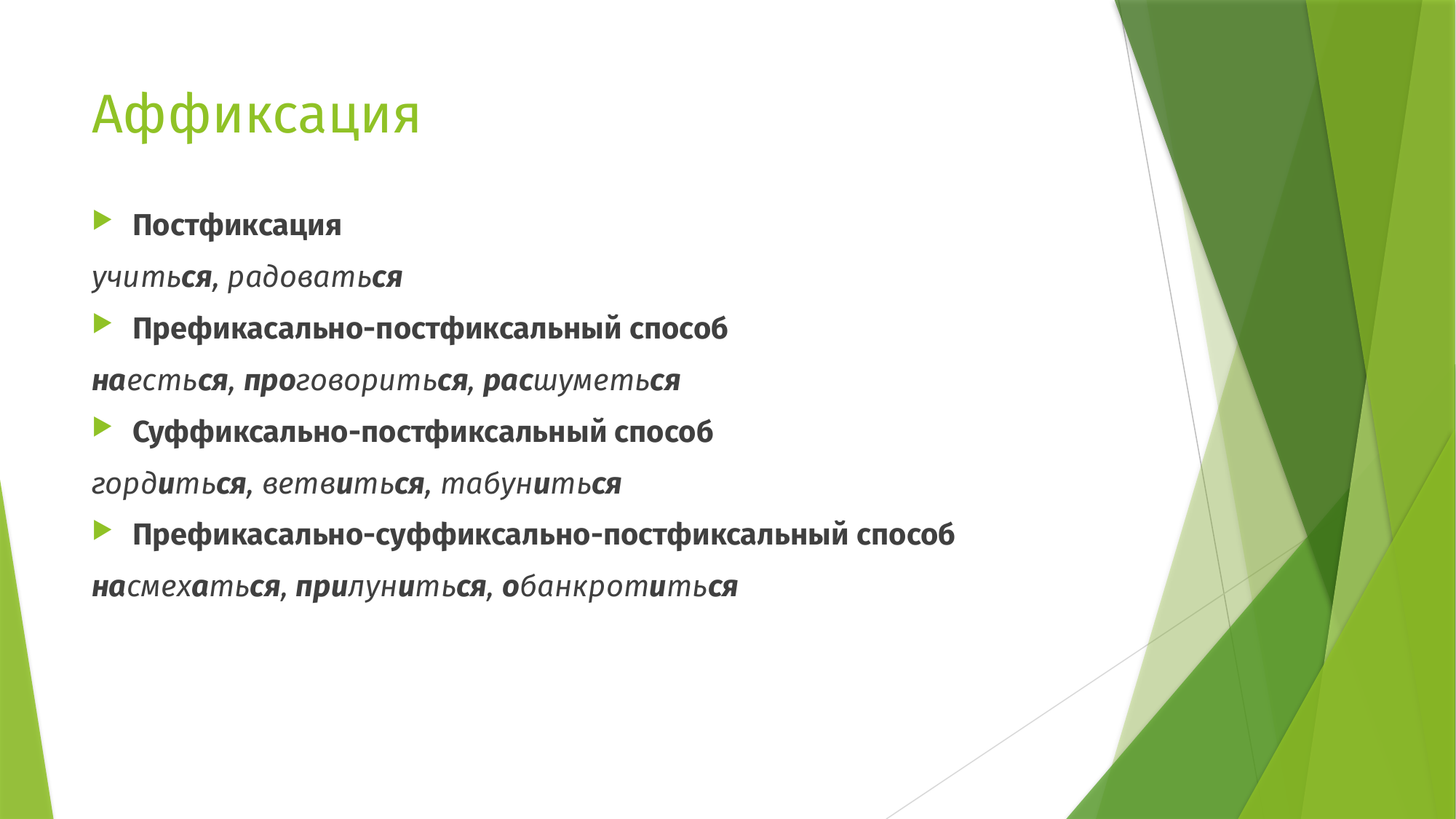

# Аффиксация
Постфиксация
учиться, радоваться
Префикасально-постфиксальный способ
наесться, проговориться, расшуметься
Суффиксально-постфиксальный способ
гордиться, ветвиться, табуниться
Префикасально-суффиксально-постфиксальный способ
насмехаться, прилуниться, обанкротиться